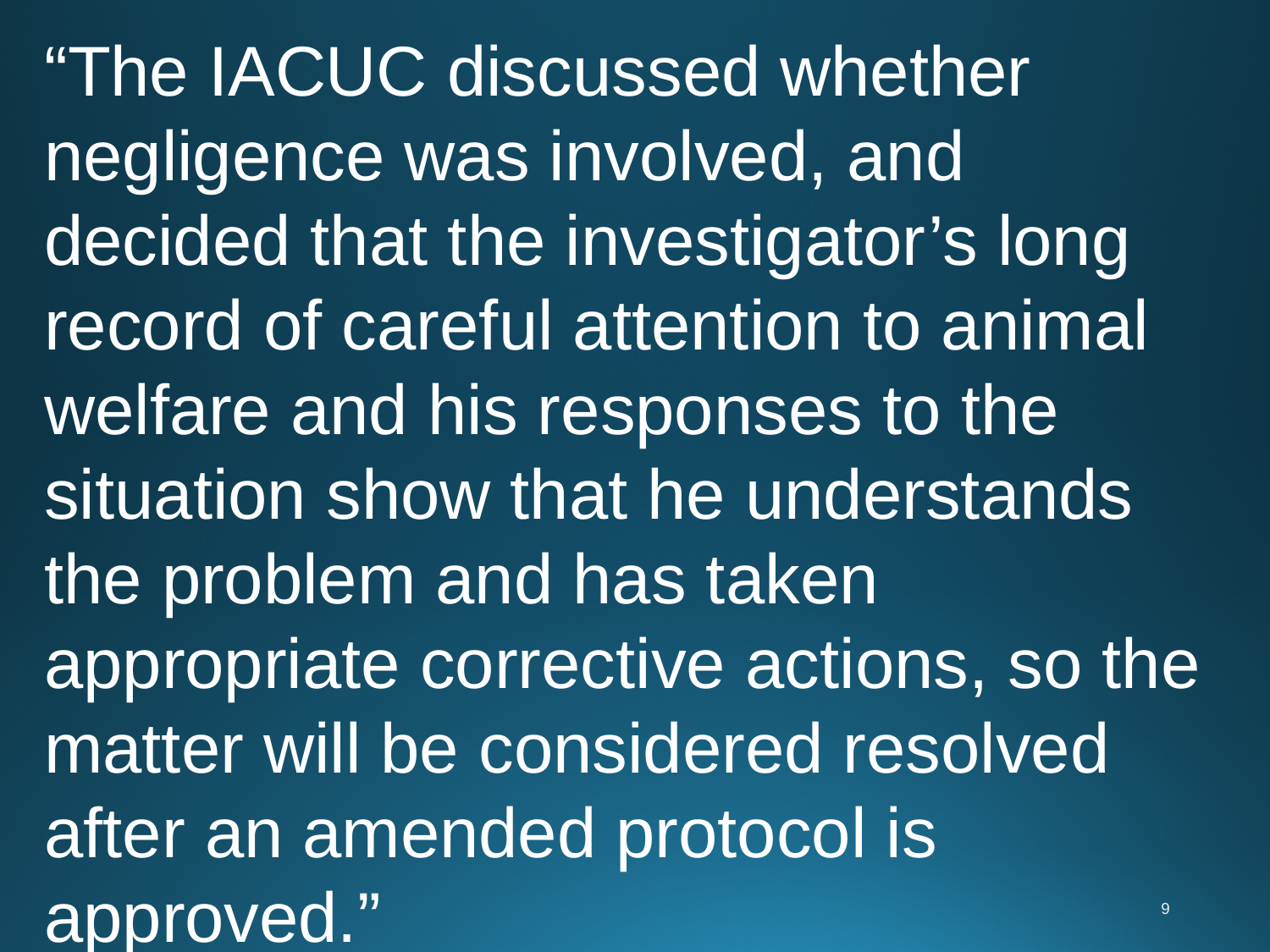

“The IACUC discussed whether negligence was involved, and decided that the investigator’s long record of careful attention to animal welfare and his responses to the situation show that he understands the problem and has taken appropriate corrective actions, so the matter will be considered resolved after an amended protocol is approved.”
9